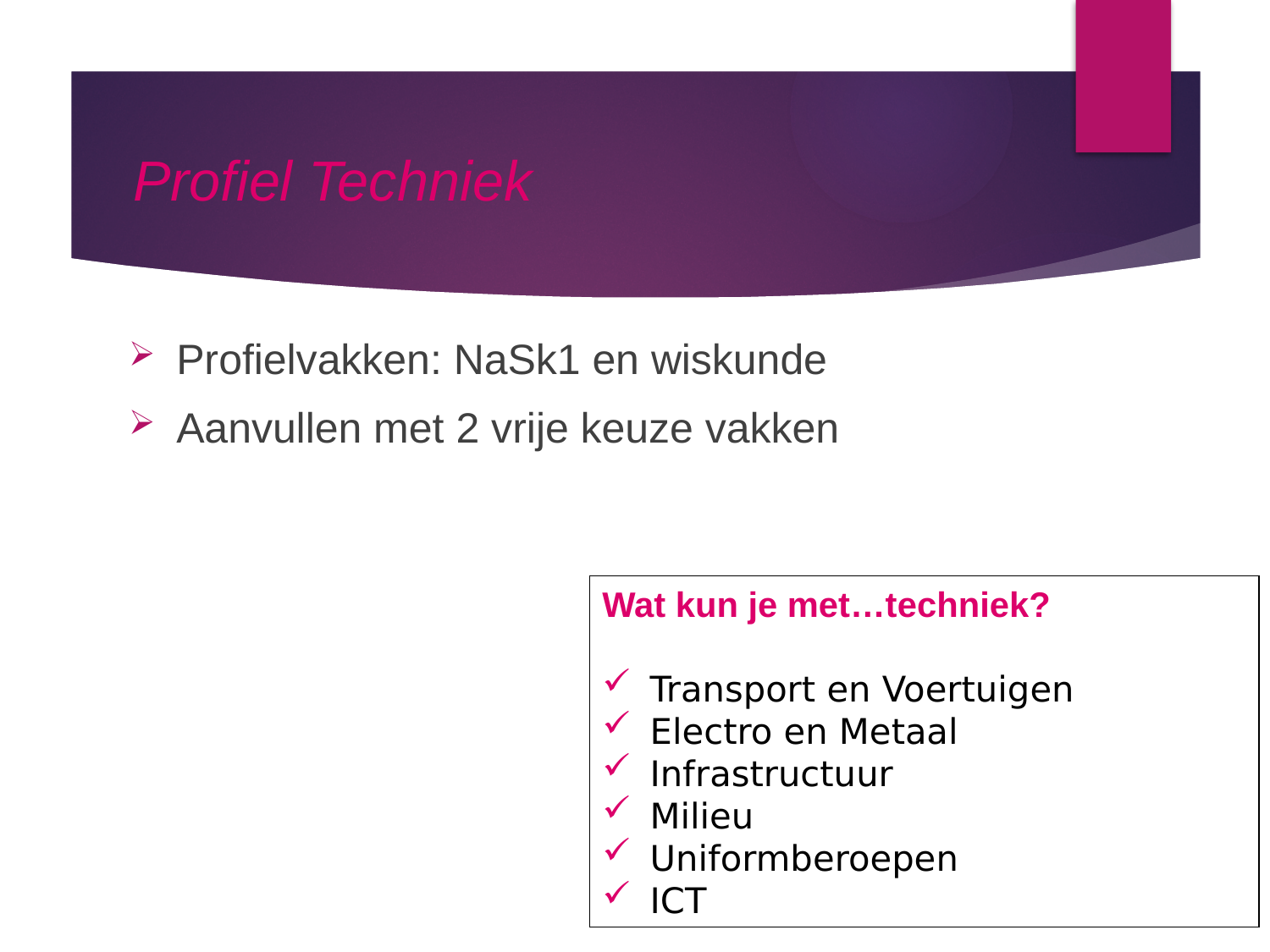

# Profiel Techniek
Profielvakken: NaSk1 en wiskunde
Aanvullen met 2 vrije keuze vakken
Wat kun je met…techniek?

Transport en Voertuigen
Electro en Metaal
Infrastructuur
Milieu
Uniformberoepen
ICT